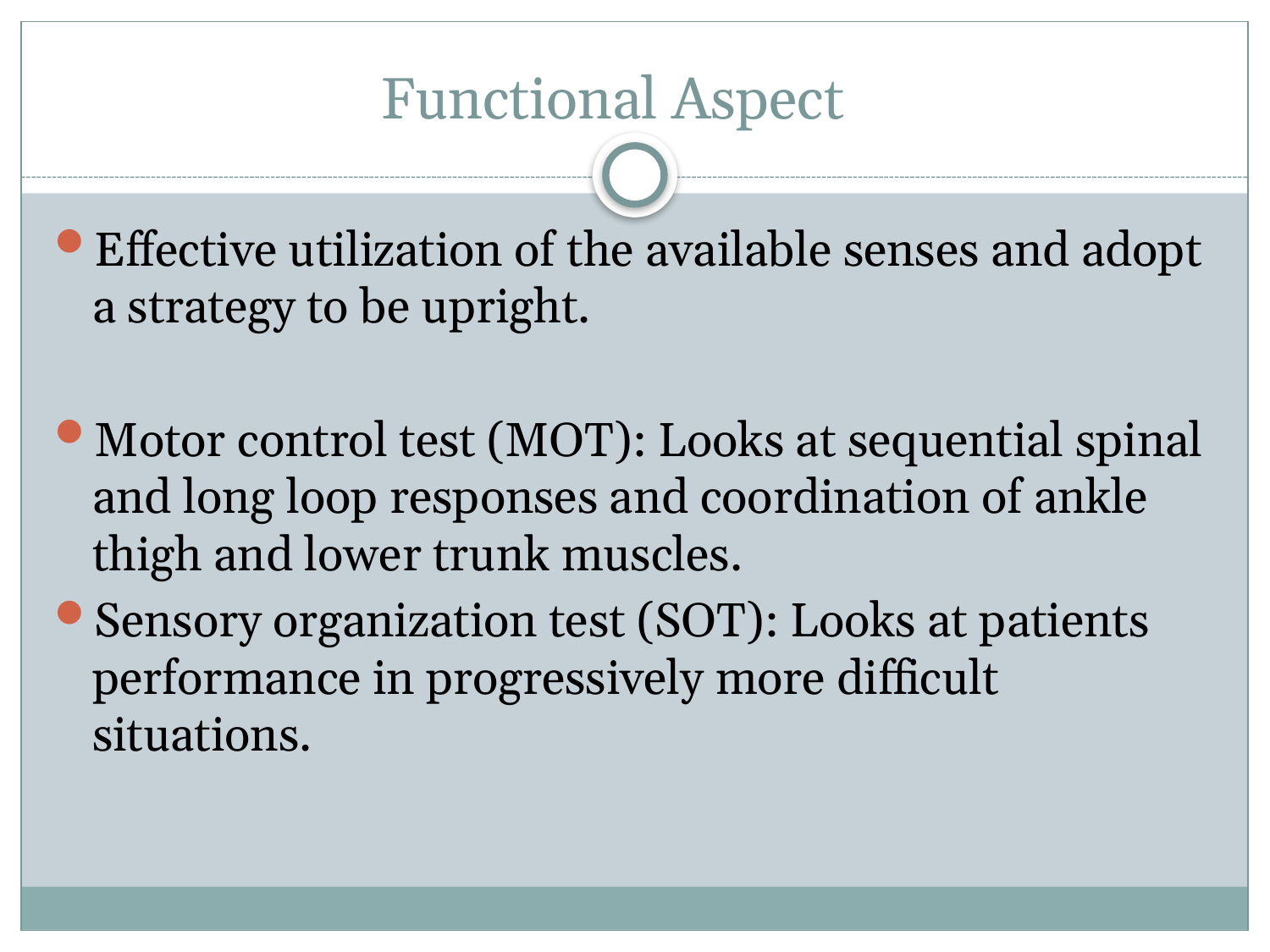

# Functional Aspect
Effective utilization of the available senses and adopt a strategy to be upright.

Motor control test (MOT): Looks at sequential spinal and long loop responses and coordination of ankle thigh and lower trunk muscles.
Sensory organization test (SOT): Looks at patients performance in progressively more difficult situations.